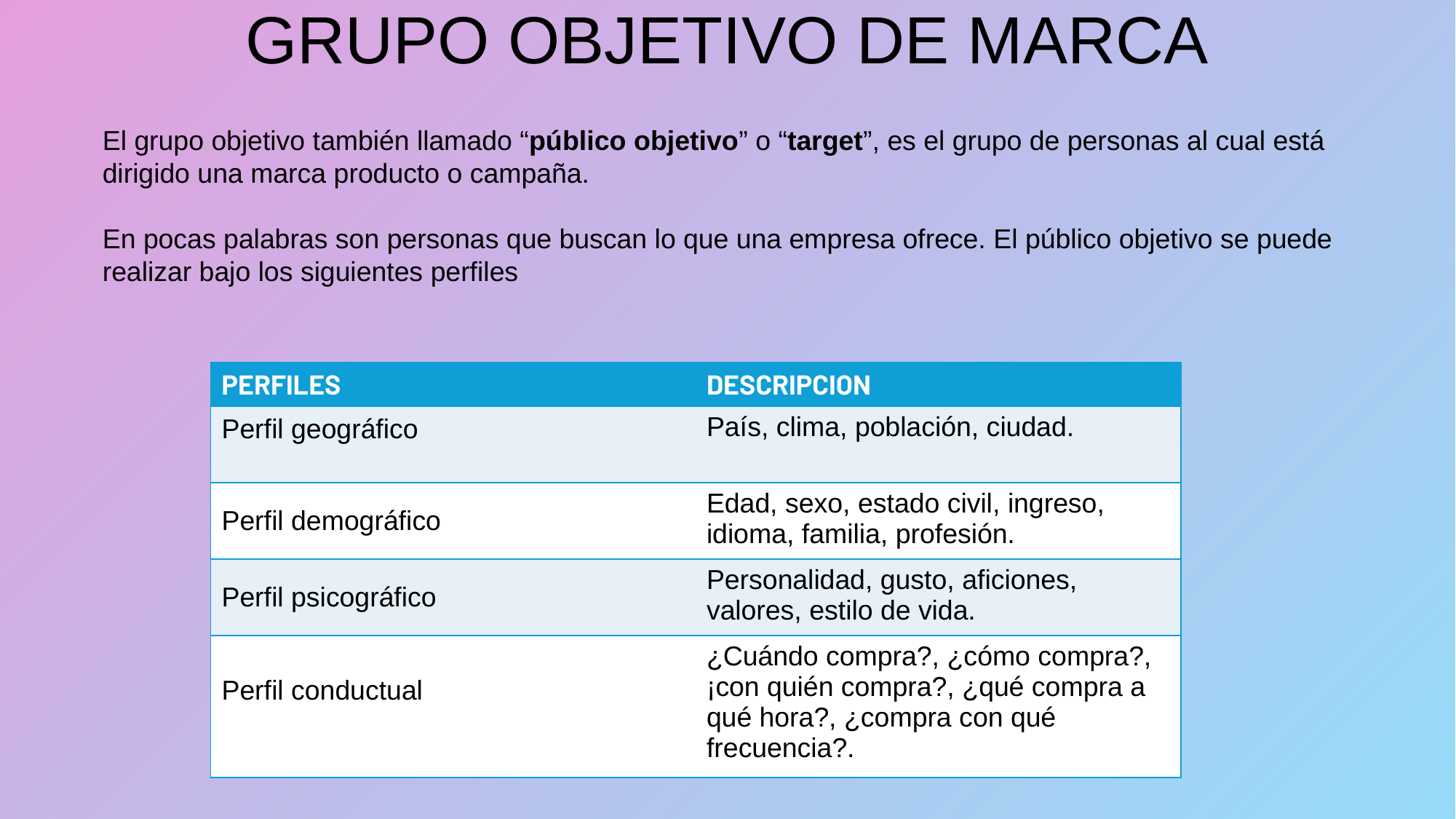

# GRUPO OBJETIVO DE MARCA
El grupo objetivo también llamado “público objetivo” o “target”, es el grupo de personas al cual está dirigido una marca producto o campaña.

En pocas palabras son personas que buscan lo que una empresa ofrece. El público objetivo se puede realizar bajo los siguientes perfiles
| PERFILES | DESCRIPCION |
| --- | --- |
| Perfil geográfico | País, clima, población, ciudad. |
| Perfil demográfico | Edad, sexo, estado civil, ingreso, idioma, familia, profesión. |
| Perfil psicográfico | Personalidad, gusto, aficiones, valores, estilo de vida. |
| Perfil conductual | ¿Cuándo compra?, ¿cómo compra?, ¡con quién compra?, ¿qué compra a qué hora?, ¿compra con qué frecuencia?. |